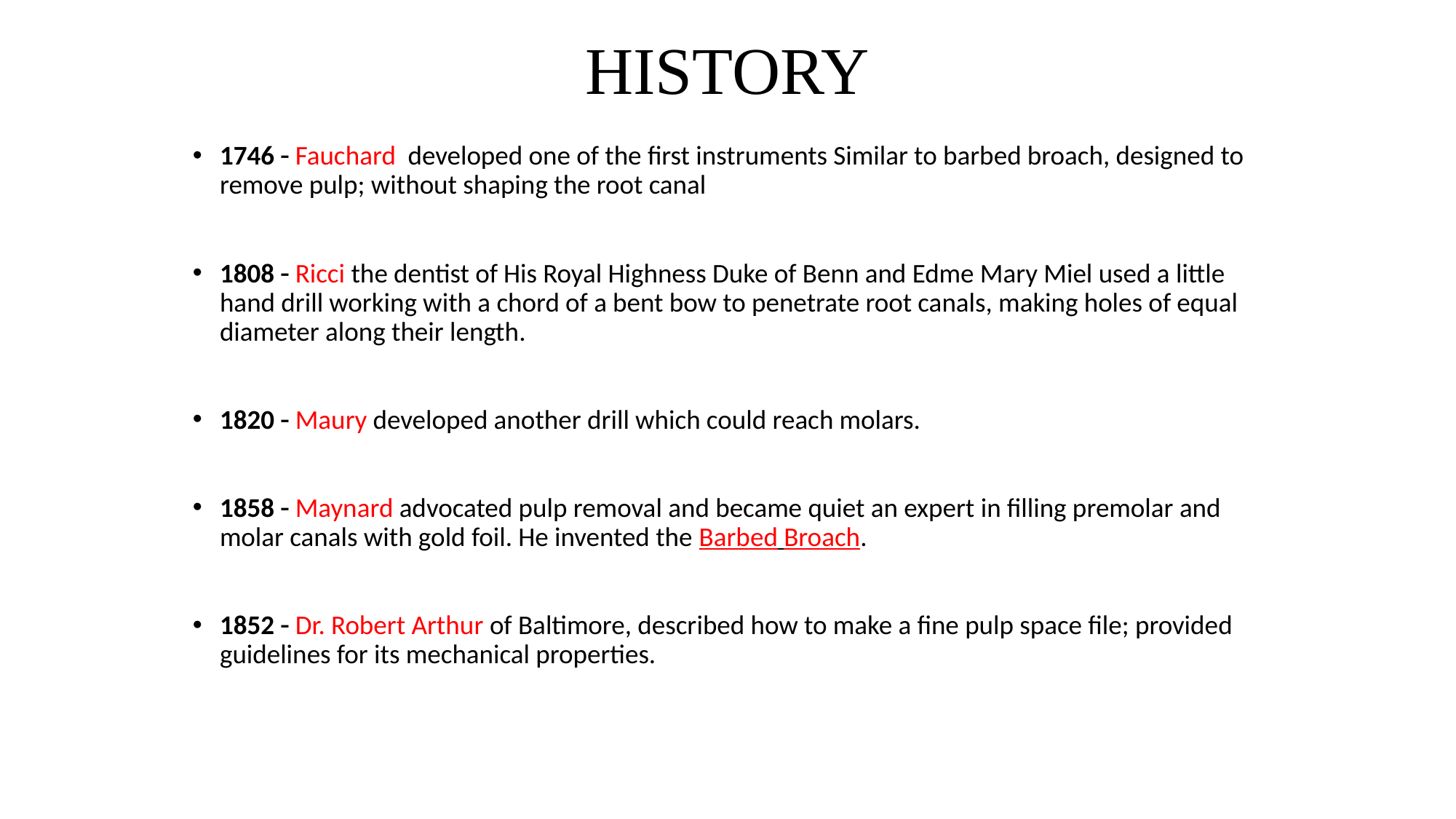

# HISTORY
1746 − Fauchard  developed one of the first instruments Similar to barbed broach, designed to remove pulp; without shaping the root canal

1808 − Ricci the dentist of His Royal Highness Duke of Benn and Edme Mary Miel used a little hand drill working with a chord of a bent bow to penetrate root canals, making holes of equal diameter along their length.

1820 − Maury developed another drill which could reach molars.

1858 − Maynard advocated pulp removal and became quiet an expert in filling premolar and molar canals with gold foil. He invented the Barbed Broach.

1852 − Dr. Robert Arthur of Baltimore, described how to make a fine pulp space file; provided guidelines for its mechanical properties.